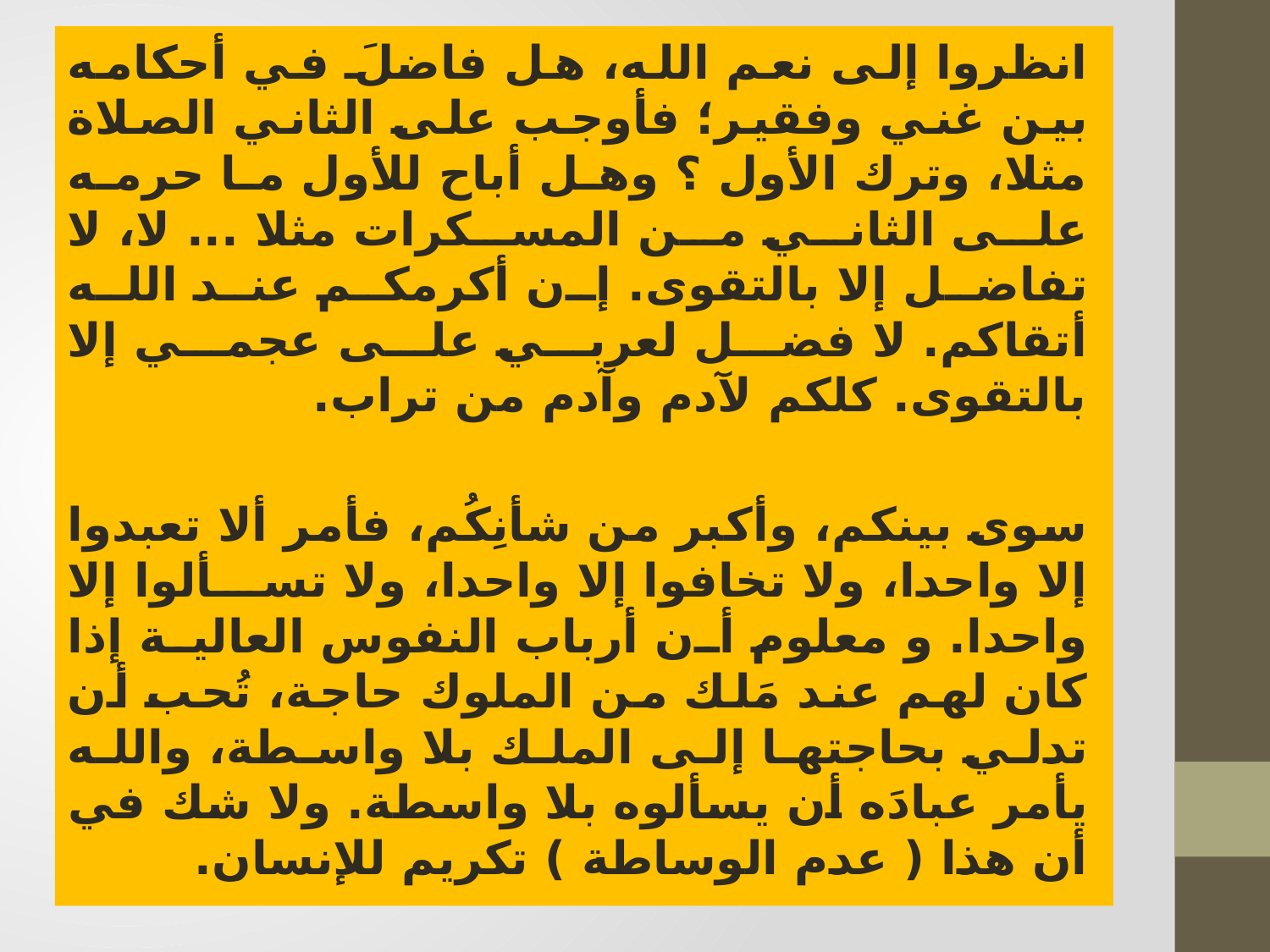

انظروا إلى نعم الله، هل فاضلَ في أحكامه بين غني وفقير؛ فأوجب على الثاني الصلاة مثلا، وترك الأول ؟ وهل أباح للأول ما حرمه على الثاني من المسكرات مثلا ... لا، لا تفاضل إلا بالتقوى. إن أكرمكم عند الله أتقاكم. لا فضل لعربي على عجمي إلا بالتقوى. كلكم لآدم وآدم من تراب.

سوى بينكم، وأكبر من شأنِكُم، فأمر ألا تعبدوا إلا واحدا، ولا تخافوا إلا واحدا، ولا تسألوا إلا واحدا. و معلوم أن أرباب النفوس العالية إذا كان لهم عند مَلك من الملوك حاجة، تُحب أن تدلي بحاجتها إلى الملك بلا واسطة، والله يأمر عبادَه أن يسألوه بلا واسطة. ولا شك في أن هذا ( عدم الوساطة ) تكريم للإنسان.